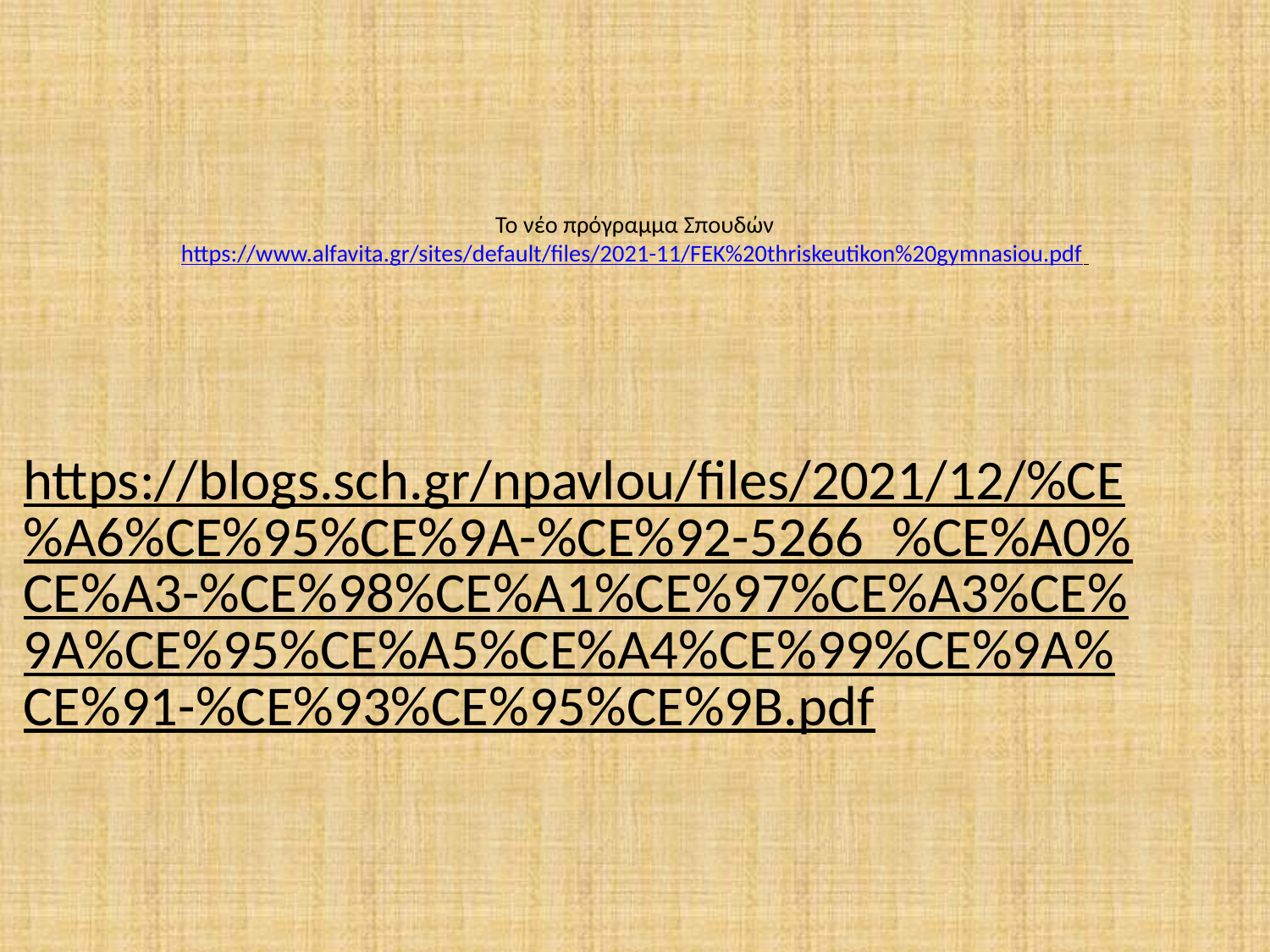

# Το νέο πρόγραμμα Σπουδών https://www.alfavita.gr/sites/default/files/2021-11/FEK%20thriskeutikon%20gymnasiou.pdf
https://blogs.sch.gr/npavlou/files/2021/12/%CE%A6%CE%95%CE%9A-%CE%92-5266_%CE%A0%CE%A3-%CE%98%CE%A1%CE%97%CE%A3%CE%9A%CE%95%CE%A5%CE%A4%CE%99%CE%9A%CE%91-%CE%93%CE%95%CE%9B.pdf